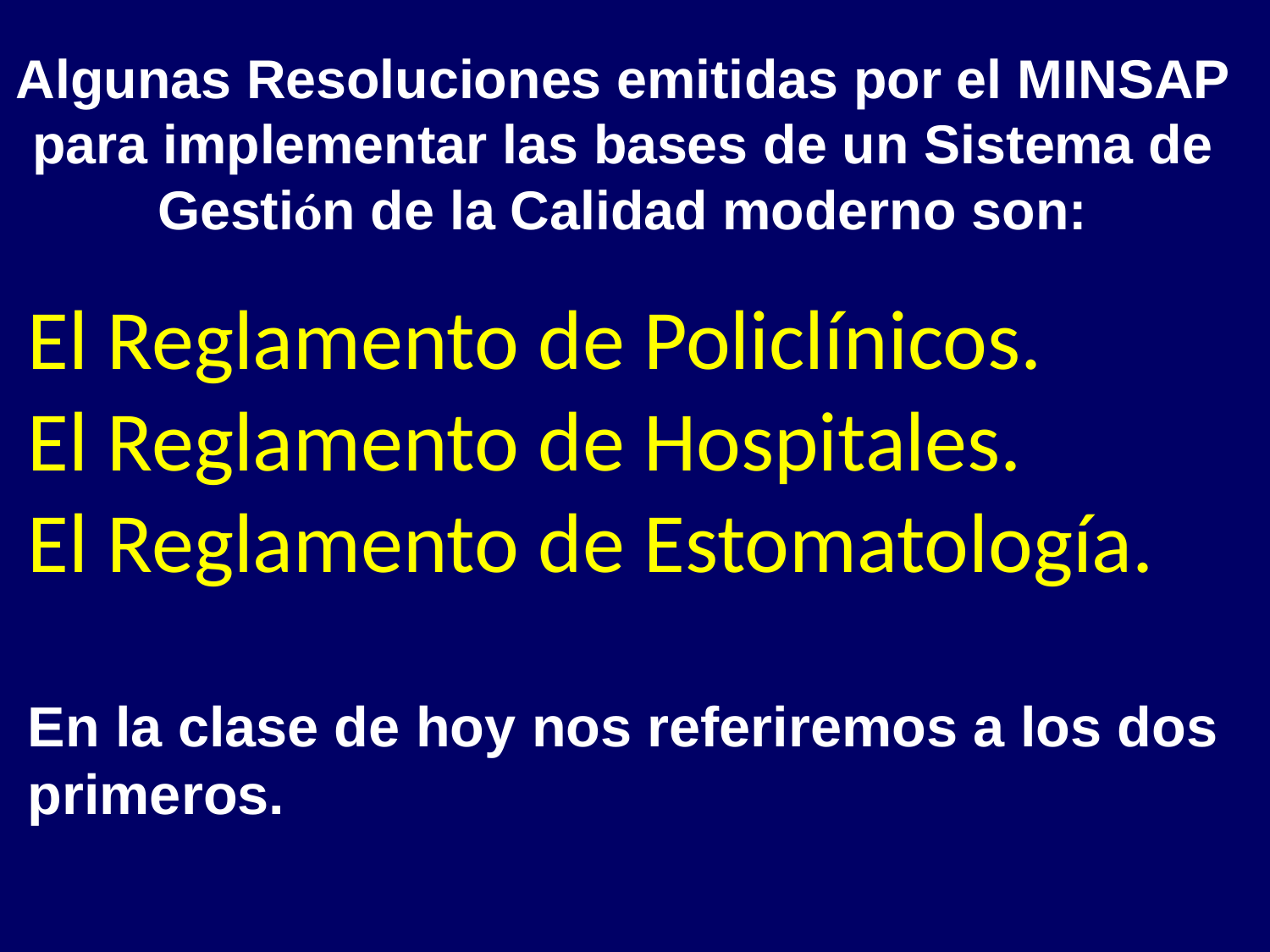

Algunas Resoluciones emitidas por el MINSAP para implementar las bases de un Sistema de Gestión de la Calidad moderno son:
# El Reglamento de Policlínicos. El Reglamento de Hospitales. El Reglamento de Estomatología. En la clase de hoy nos referiremos a los dos primeros.